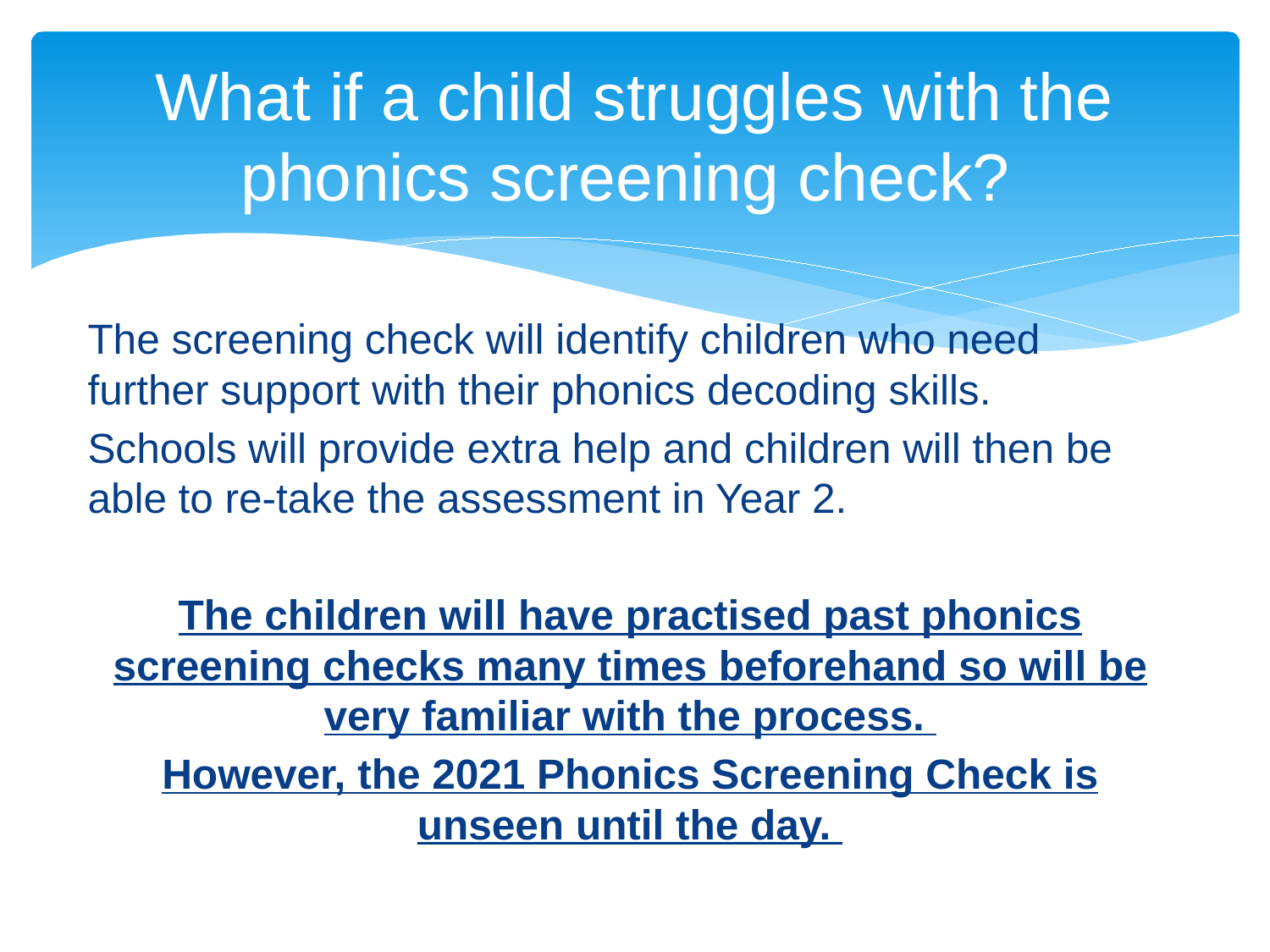

# What if a child struggles with the phonics screening check?
The screening check will identify children who need further support with their phonics decoding skills.
Schools will provide extra help and children will then be able to re-take the assessment in Year 2.

The children will have practised past phonics screening checks many times beforehand so will be very familiar with the process.
However, the 2021 Phonics Screening Check is unseen until the day.